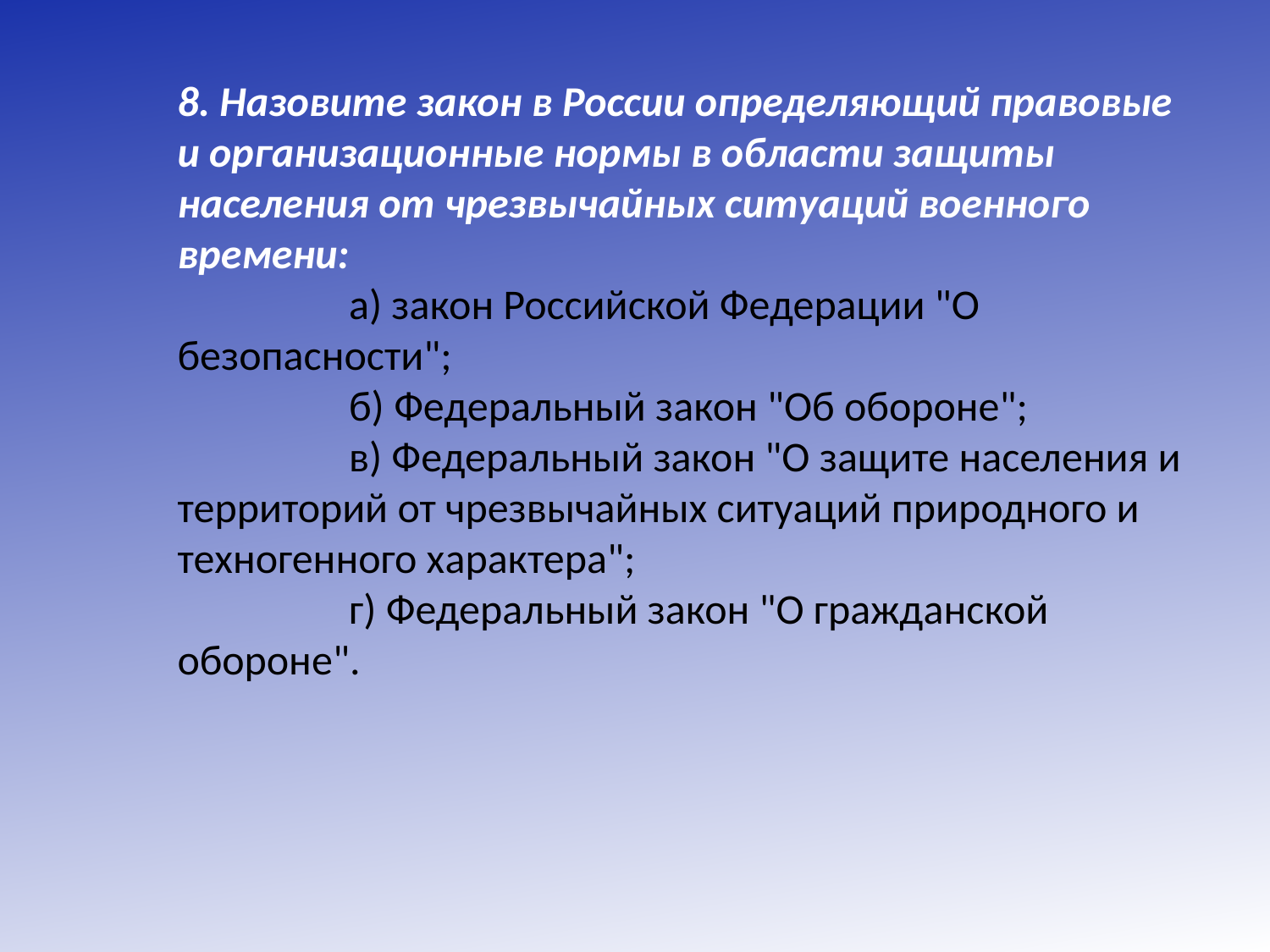

8. Назовите закон в России определяющий правовые и организационные нормы в области защиты  населения от чрезвычайных ситуаций военного времени:
                  а) закон Российской Федерации "О безопасности";
                  б) Федеральный закон "Об обороне";
                  в) Федеральный закон "О защите населения и территорий от чрезвычайных ситуаций природного и техногенного характера";
                  г) Федеральный закон "О гражданской обороне".